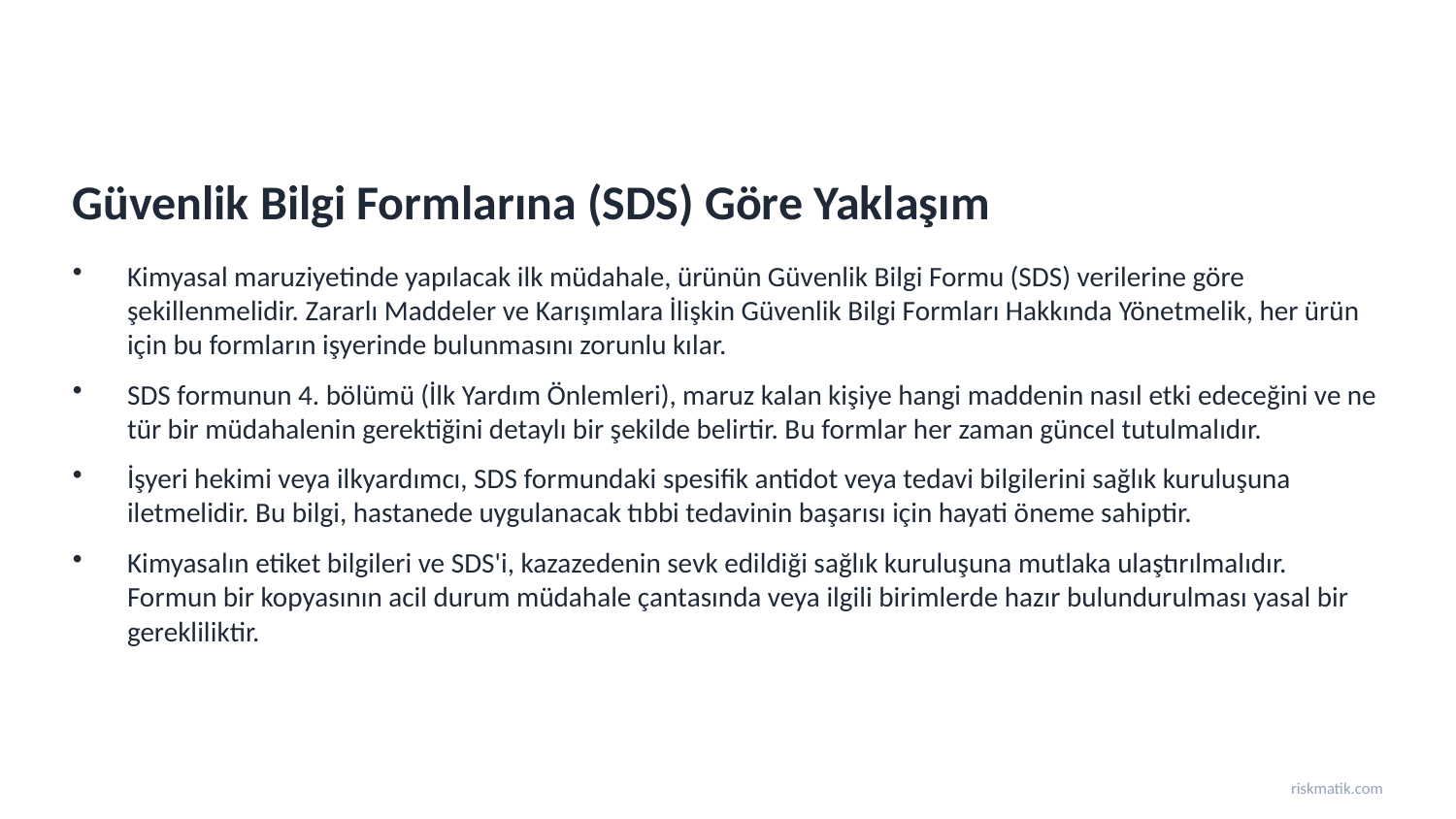

Güvenlik Bilgi Formlarına (SDS) Göre Yaklaşım
Kimyasal maruziyetinde yapılacak ilk müdahale, ürünün Güvenlik Bilgi Formu (SDS) verilerine göre şekillenmelidir. Zararlı Maddeler ve Karışımlara İlişkin Güvenlik Bilgi Formları Hakkında Yönetmelik, her ürün için bu formların işyerinde bulunmasını zorunlu kılar.
SDS formunun 4. bölümü (İlk Yardım Önlemleri), maruz kalan kişiye hangi maddenin nasıl etki edeceğini ve ne tür bir müdahalenin gerektiğini detaylı bir şekilde belirtir. Bu formlar her zaman güncel tutulmalıdır.
İşyeri hekimi veya ilkyardımcı, SDS formundaki spesifik antidot veya tedavi bilgilerini sağlık kuruluşuna iletmelidir. Bu bilgi, hastanede uygulanacak tıbbi tedavinin başarısı için hayati öneme sahiptir.
Kimyasalın etiket bilgileri ve SDS'i, kazazedenin sevk edildiği sağlık kuruluşuna mutlaka ulaştırılmalıdır. Formun bir kopyasının acil durum müdahale çantasında veya ilgili birimlerde hazır bulundurulması yasal bir gerekliliktir.
riskmatik.com